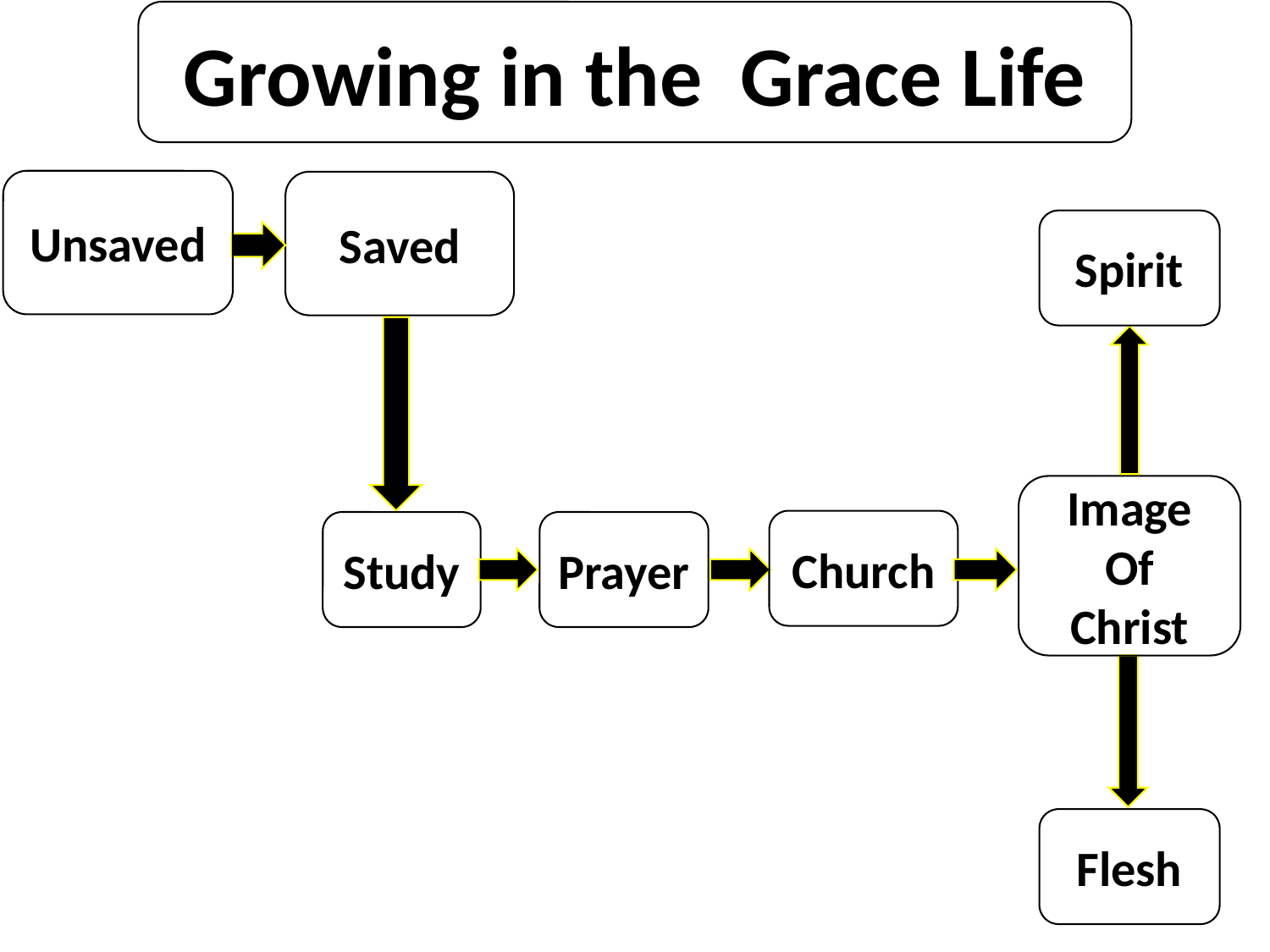

#
Growing in the  Grace Life
Unsaved
Saved
Spirit

Image
Of
Christ
Church
Study
Prayer

Flesh